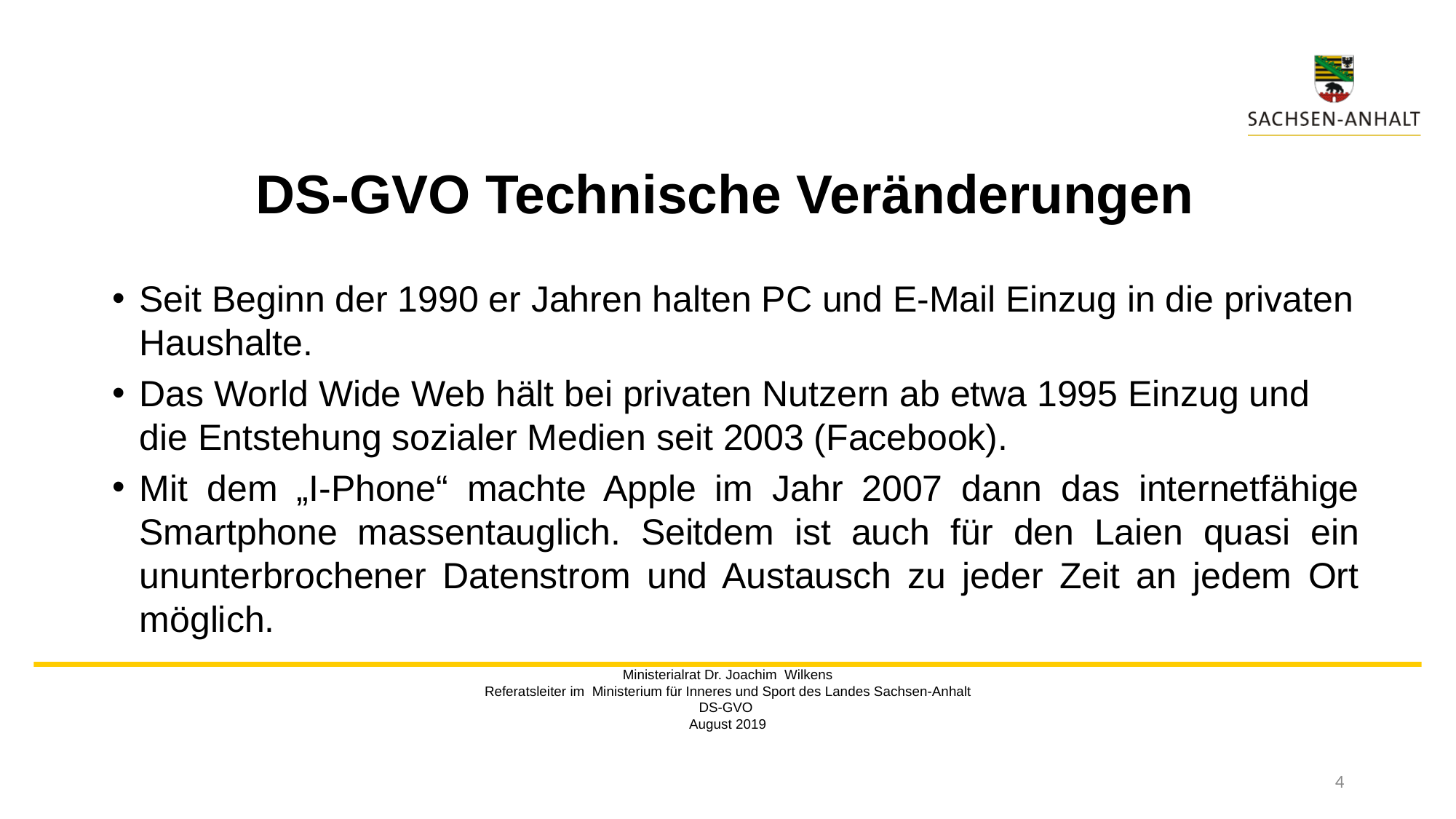

# DS-GVO Technische Veränderungen
Seit Beginn der 1990 er Jahren halten PC und E-Mail Einzug in die privaten Haushalte.
Das World Wide Web hält bei privaten Nutzern ab etwa 1995 Einzug und die Entstehung sozialer Medien seit 2003 (Facebook).
Mit dem „I-Phone“ machte Apple im Jahr 2007 dann das internetfähige Smartphone massentauglich. Seitdem ist auch für den Laien quasi ein ununterbrochener Datenstrom und Austausch zu jeder Zeit an jedem Ort möglich.

Ministerialrat Dr. Joachim  Wilkens
Referatsleiter im  Ministerium für Inneres und Sport des Landes Sachsen-Anhalt
DS-GVO
August 2019

4